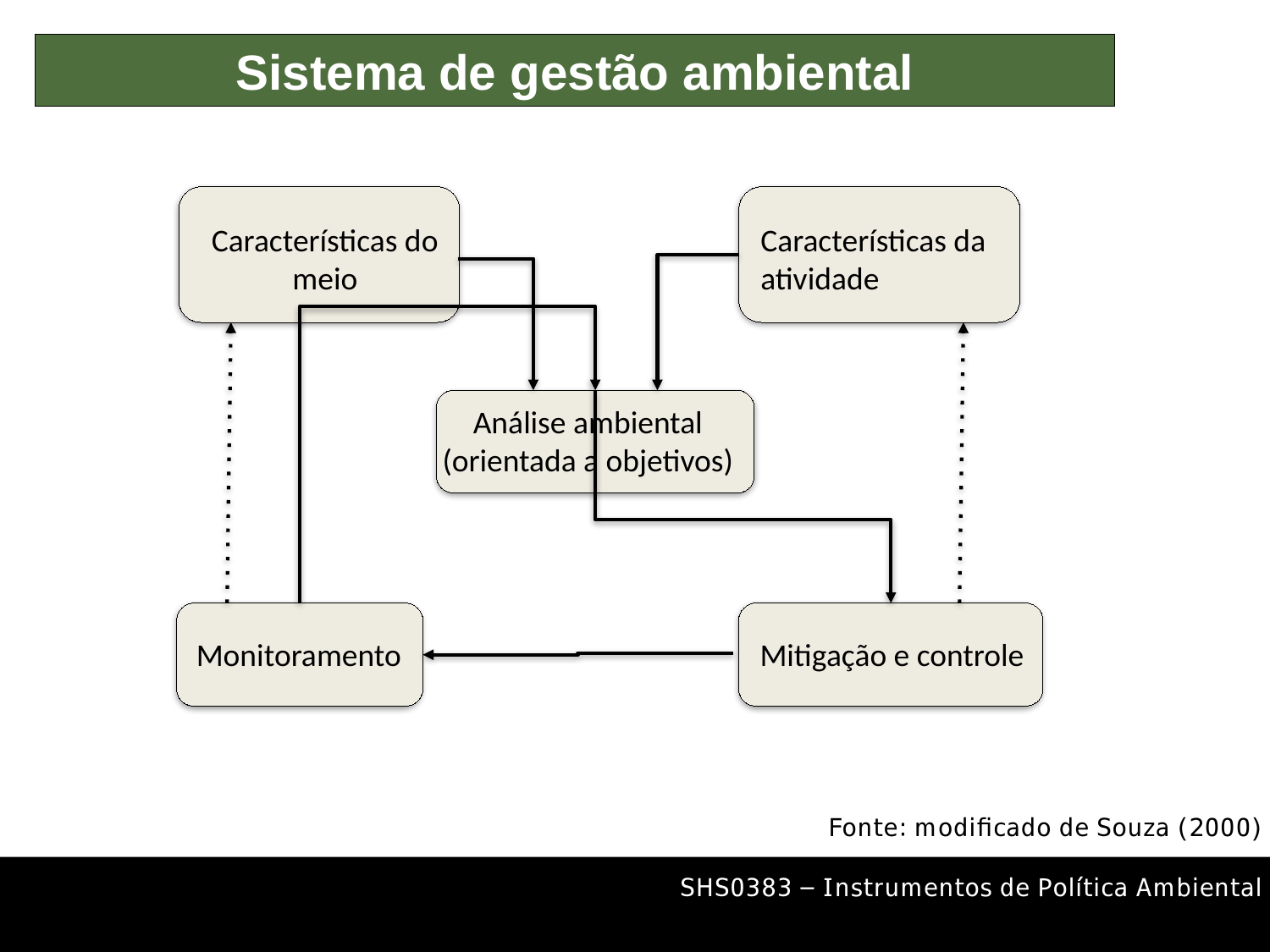

Sistema de gestão ambiental

Características do meio
Características da atividade

Análise ambiental
(orientada a objetivos)

Monitoramento
Mitigação e controle

Fonte: modificado de Souza (2000)

SHS0383 – Instrumentos de Política Ambiental